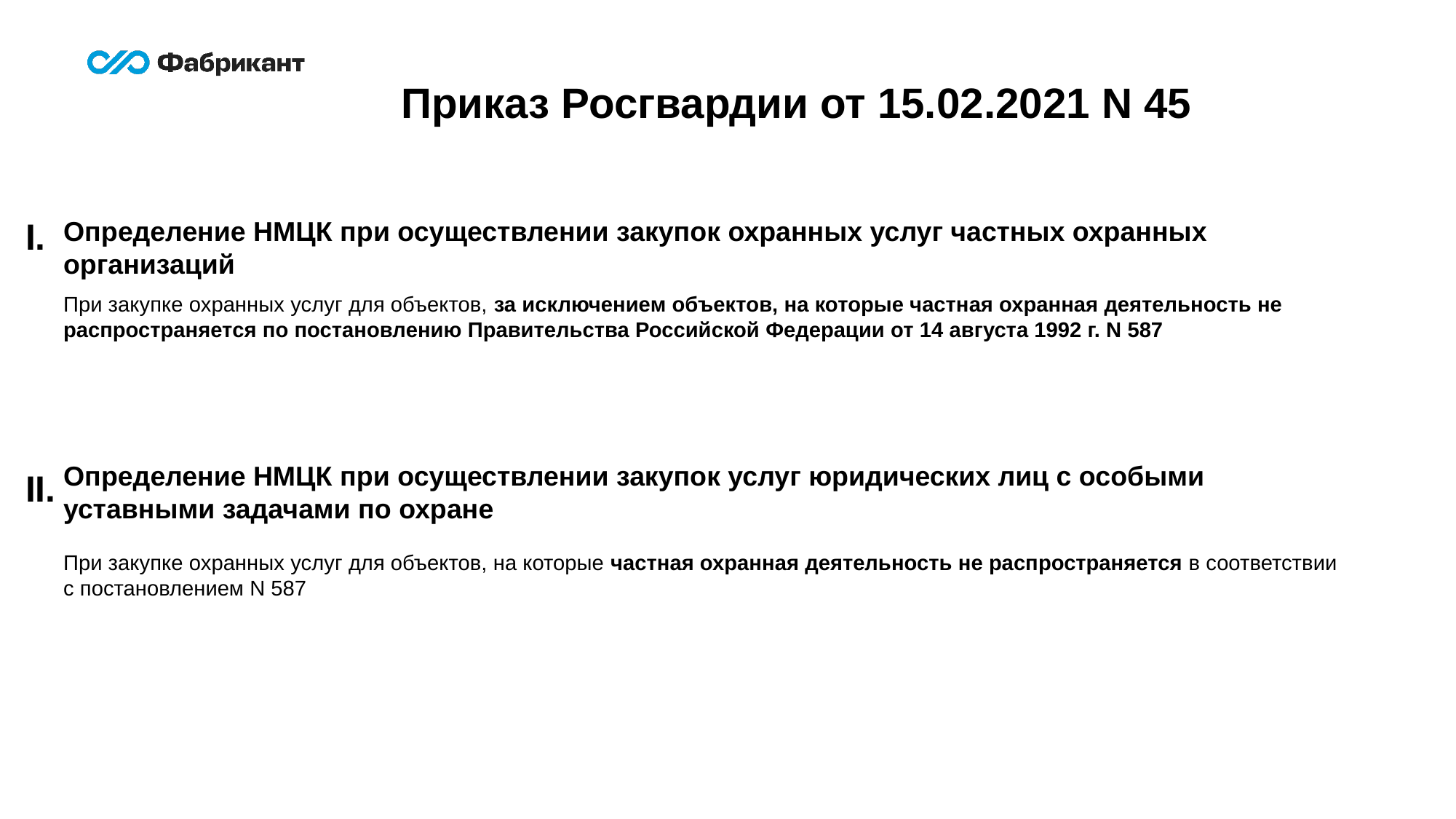

Приказ Росгвардии от 15.02.2021 N 45
I.
Определение НМЦК при осуществлении закупок охранных услуг частных охранных организаций
При закупке охранных услуг для объектов, за исключением объектов, на которые частная охранная деятельность не распространяется по постановлению Правительства Российской Федерации от 14 августа 1992 г. N 587
Определение НМЦК при осуществлении закупок услуг юридических лиц с особыми уставными задачами по охране
II.
При закупке охранных услуг для объектов, на которые частная охранная деятельность не распространяется в соответствии с постановлением N 587